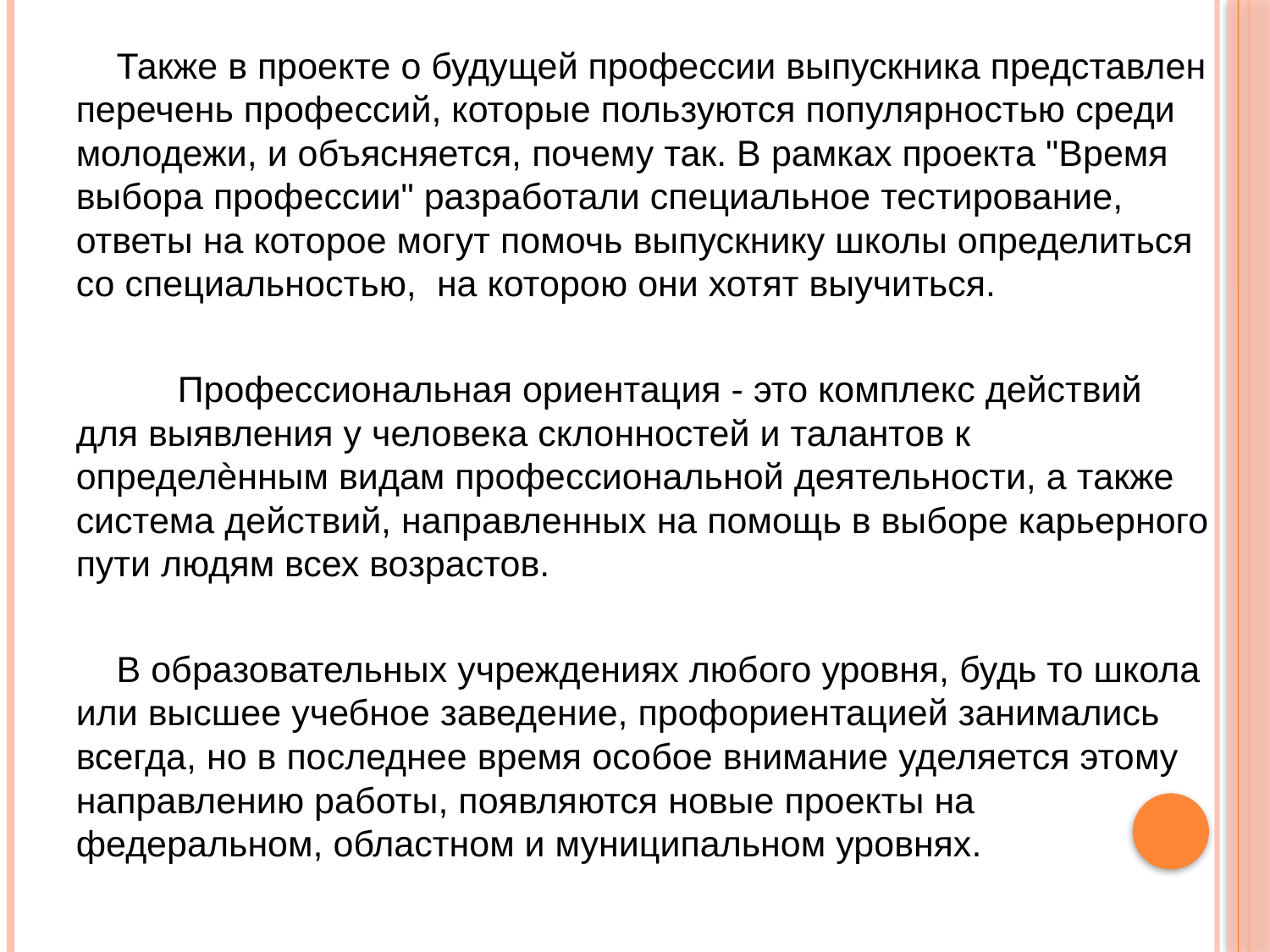

Также в проекте о будущей профессии выпускника представлен перечень профессий, которые пользуются популярностью среди молодежи, и объясняется, почему так. В рамках проекта "Время выбора профессии" разработали специальное тестирование, ответы на которое могут помочь выпускнику школы определиться со специальностью,  на которою они хотят выучиться.

          Профессиональная ориентация - это комплекс действий для выявления у человека склонностей и талантов к определѐнным видам профессиональной деятельности, а также система действий, направленных на помощь в выборе карьерного пути людям всех возрастов.

    В образовательных учреждениях любого уровня, будь то школа или высшее учебное заведение, профориентацией занимались всегда, но в последнее время особое внимание уделяется этому направлению работы, появляются новые проекты на федеральном, областном и муниципальном уровнях.